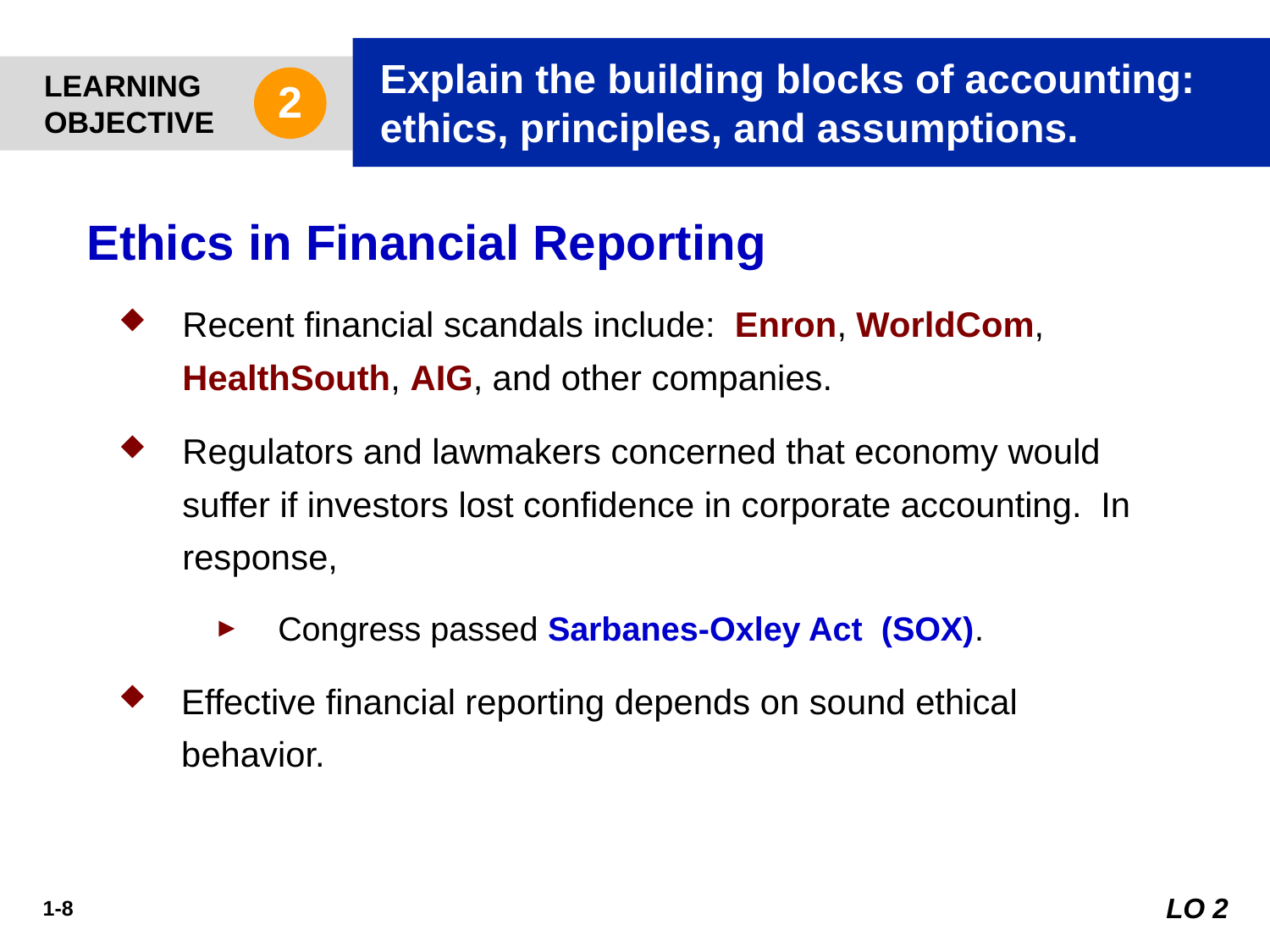

Explain the building blocks of accounting: ethics, principles, and assumptions.
LEARNING
OBJECTIVE
2
Ethics in Financial Reporting
Recent financial scandals include:  Enron, WorldCom, HealthSouth, AIG, and other companies.
Regulators and lawmakers concerned that economy would suffer if investors lost confidence in corporate accounting.  In response,
Congress passed Sarbanes-Oxley Act  (SOX).
Effective financial reporting depends on sound ethical behavior.
LO 2